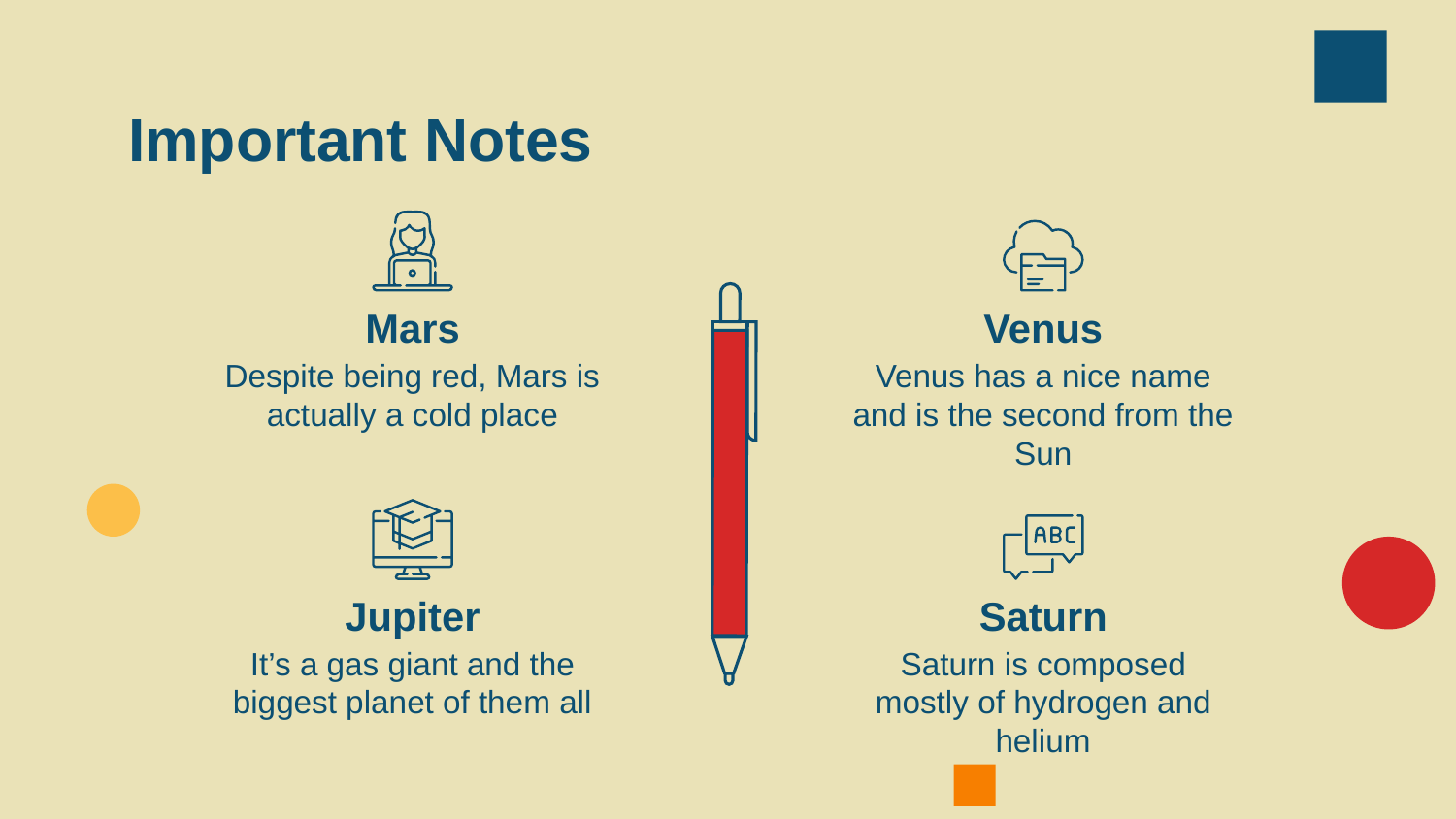

Important Notes

Mars
Venus
Despite being red, Mars is actually a cold place
Venus has a nice name and is the second from the Sun

# Jupiter
Saturn
It’s a gas giant and the biggest planet of them all
Saturn is composed mostly of hydrogen and helium